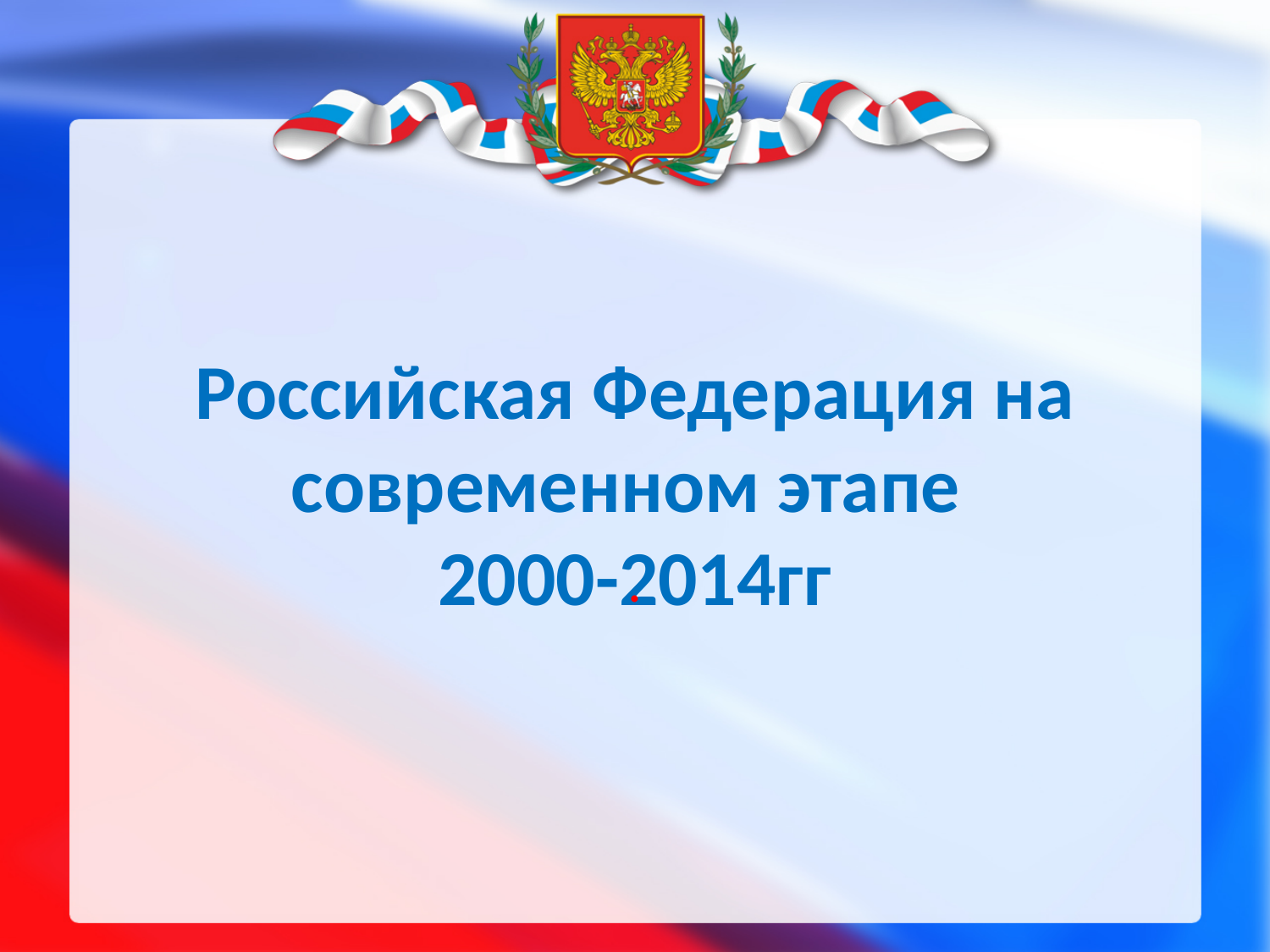

# Российская Федерация на современном этапе 2000-2014гг
.